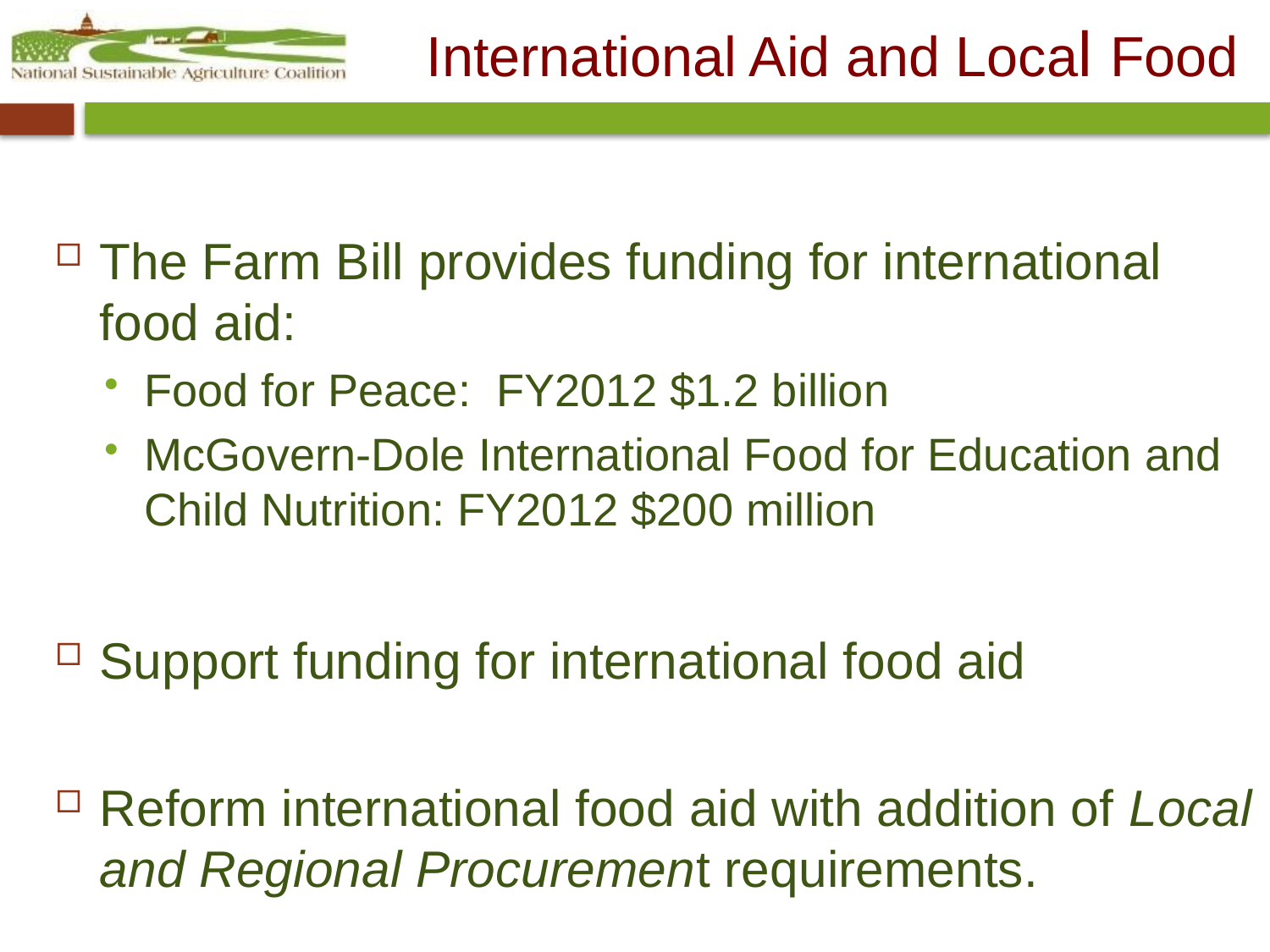

# International Aid and Local Food
The Farm Bill provides funding for international food aid:
Food for Peace:  FY2012 $1.2 billion
McGovern-Dole International Food for Education and Child Nutrition: FY2012 $200 million

Support funding for international food aid

Reform international food aid with addition of Local and Regional Procurement requirements.